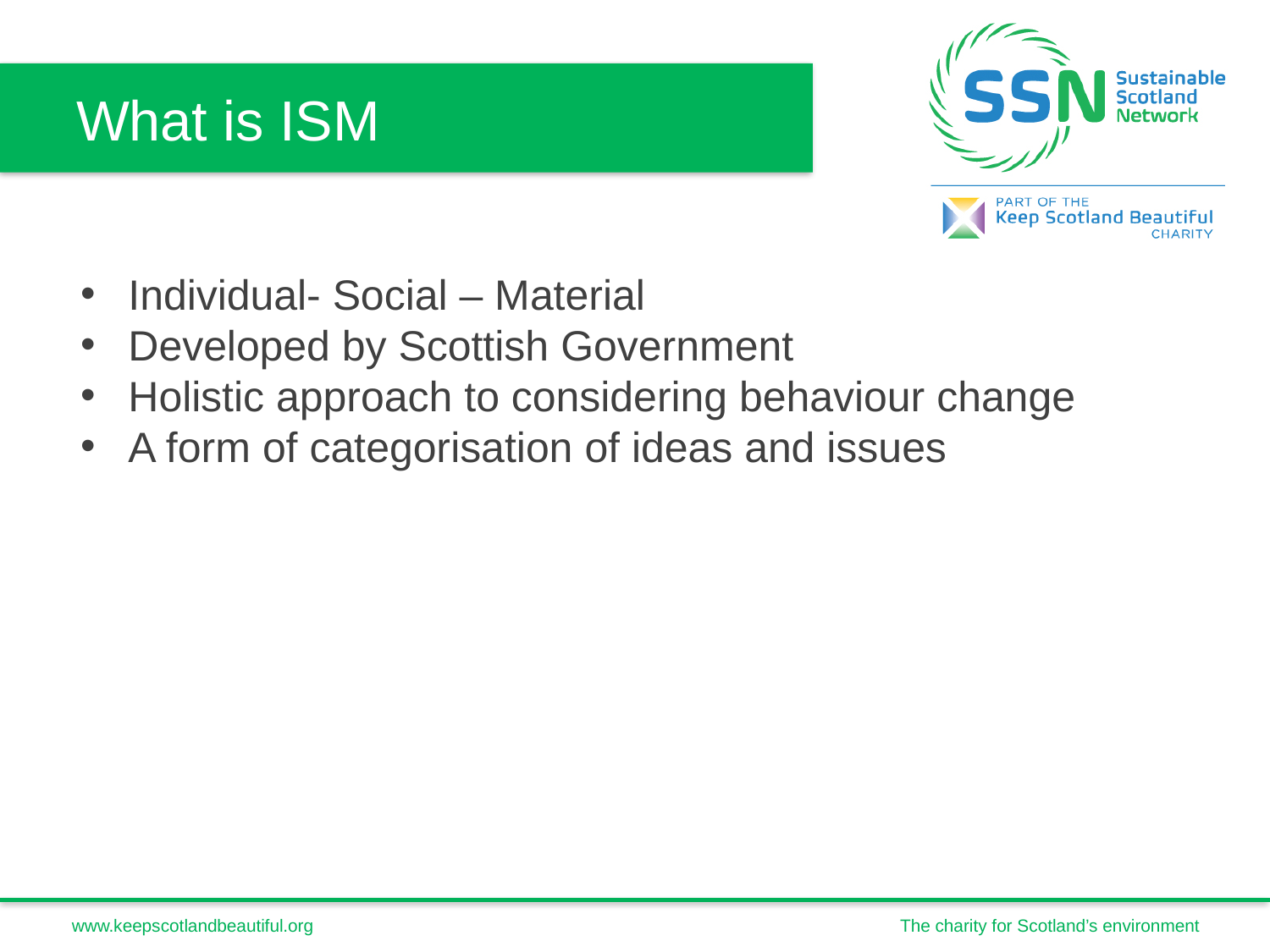

What is ISM
Individual- Social – Material
Developed by Scottish Government
Holistic approach to considering behaviour change
A form of categorisation of ideas and issues